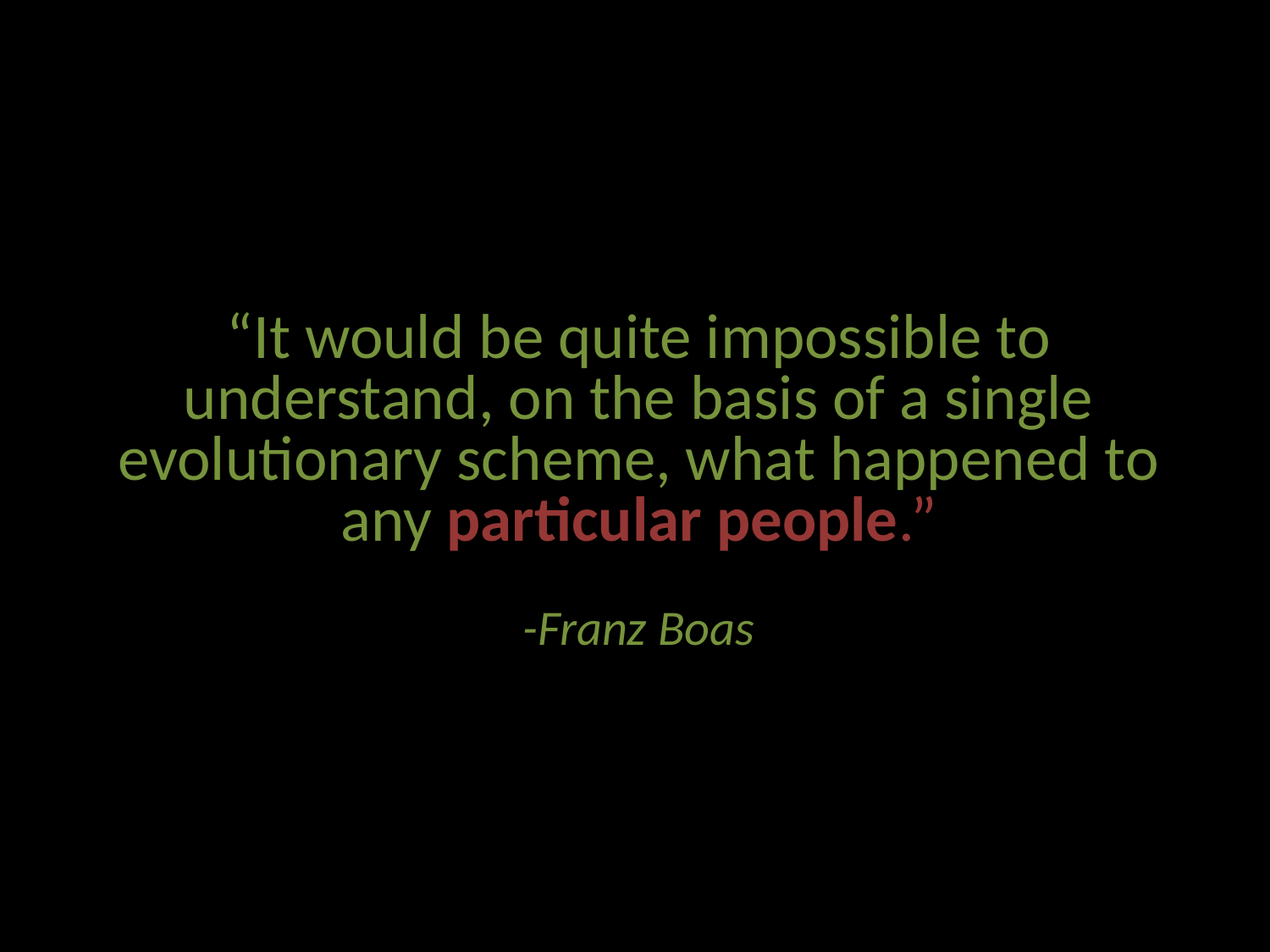

“It would be quite impossible to understand, on the basis of a single evolutionary scheme, what happened to any particular people.”
-Franz Boas